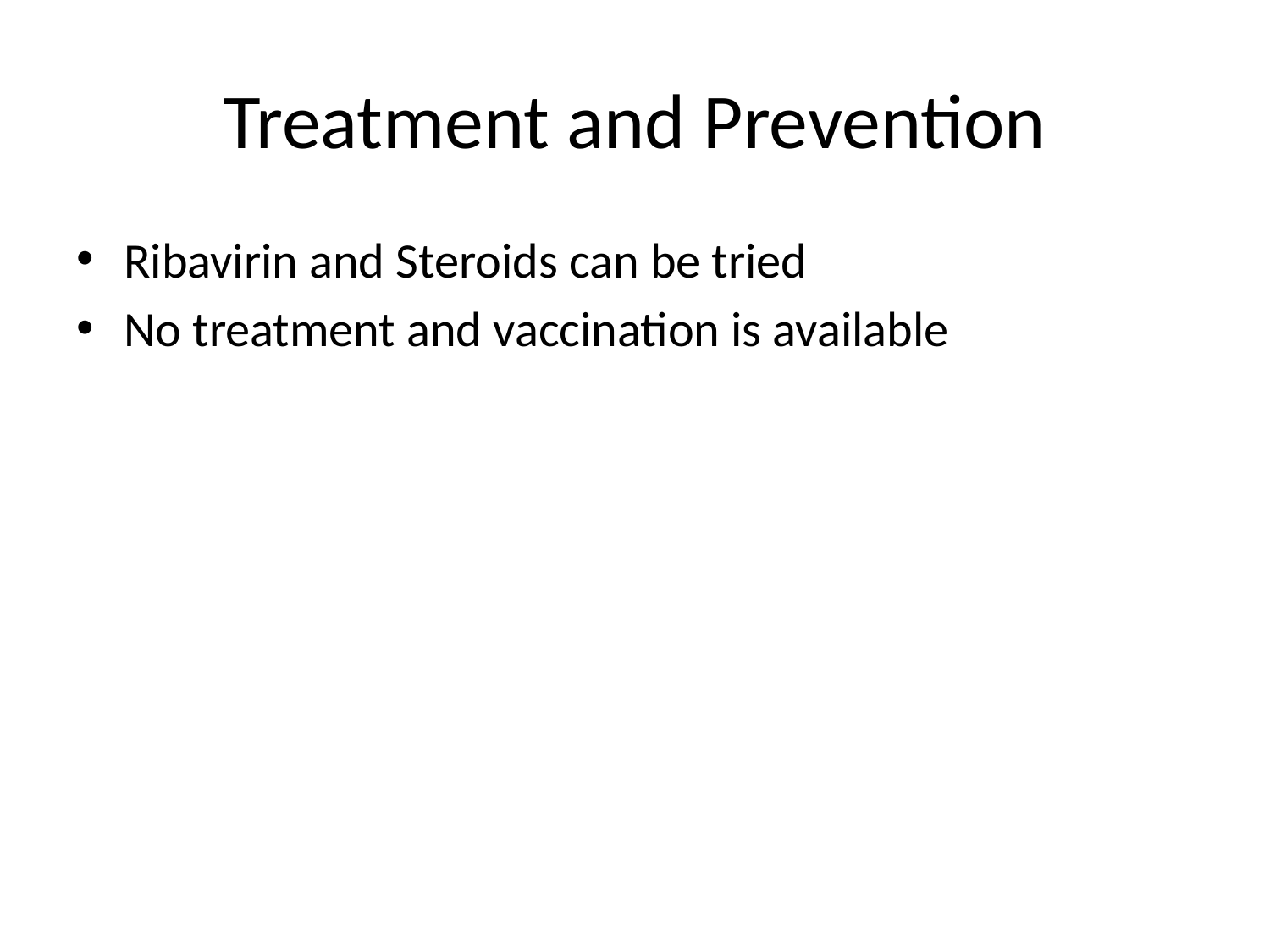

# Treatment and Prevention
Ribavirin and Steroids can be tried
No treatment and vaccination is available